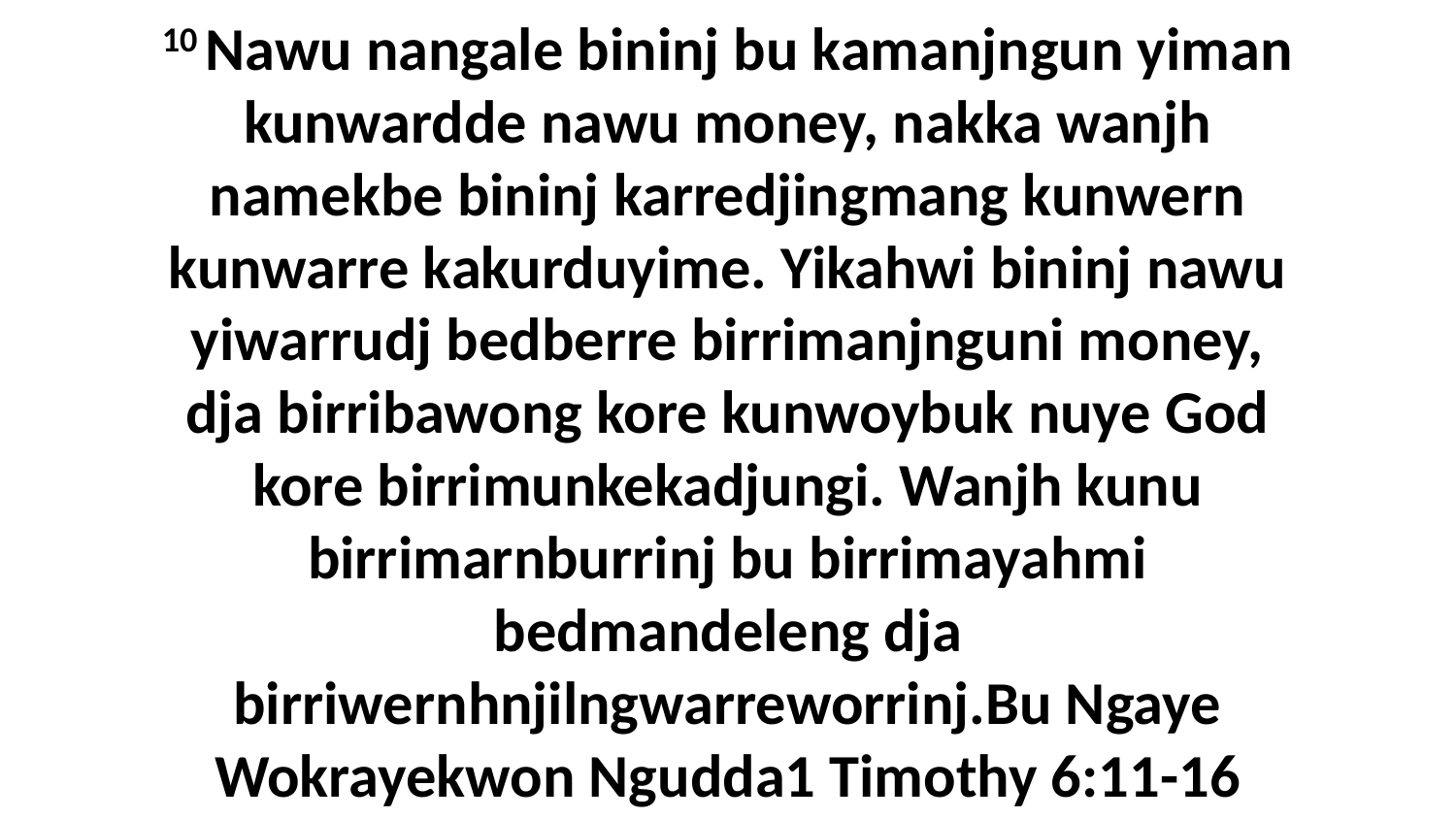

10 Nawu nangale bininj bu kamanjngun yiman kunwardde nawu money, nakka wanjh namekbe bininj karredjingmang kunwern kunwarre kakurduyime. Yikahwi bininj nawu yiwarrudj bedberre birrimanjnguni money, dja birribawong kore kunwoybuk nuye God kore birrimunkekadjungi. Wanjh kunu birrimarnburrinj bu birrimayahmi bedmandeleng dja birriwernhnjilngwarreworrinj.Bu Ngaye Wokrayekwon Ngudda1 Timothy 6:11-16